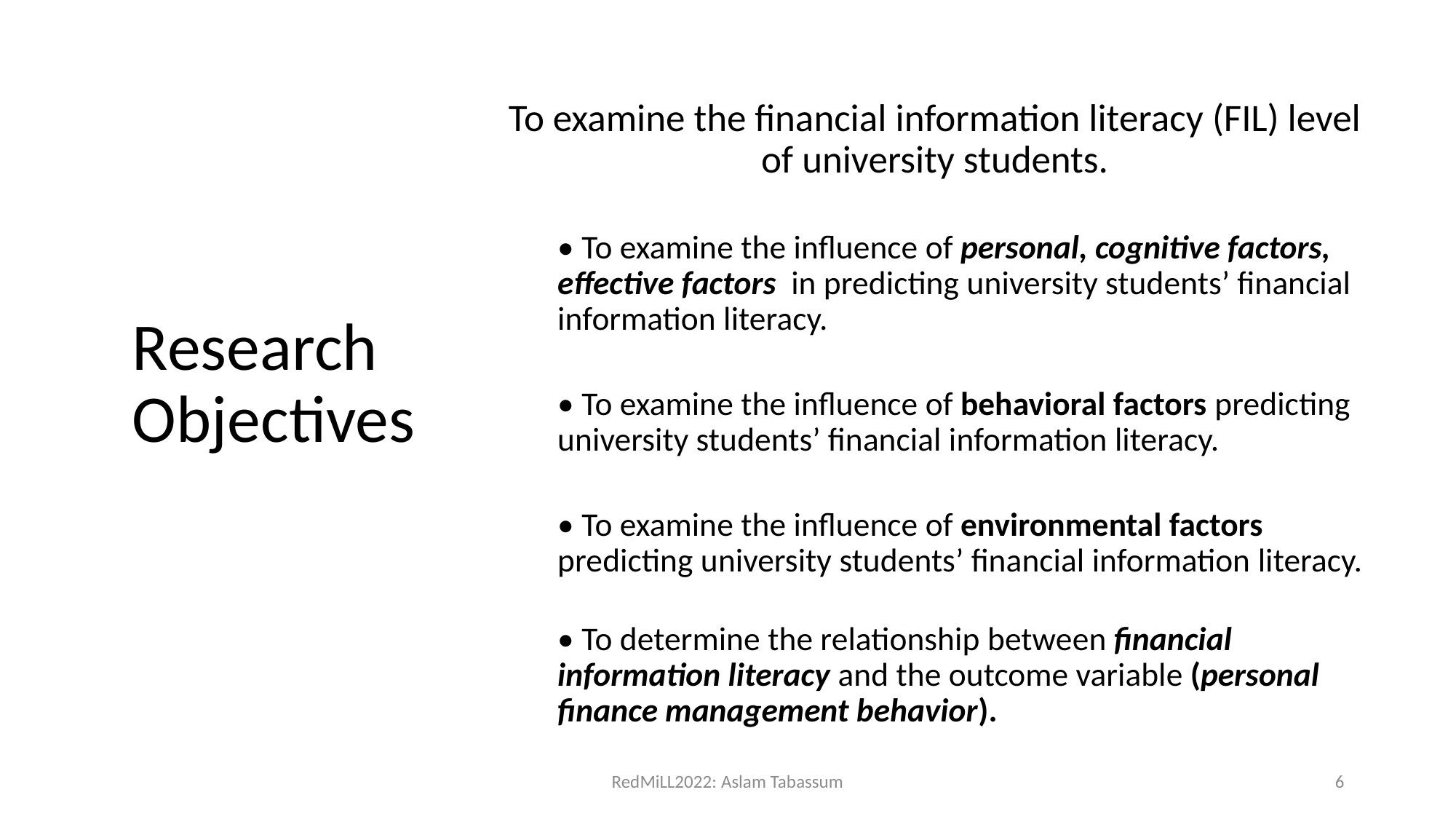

To examine the financial information literacy (FIL) level of university students.

• To examine the influence of personal, cognitive factors, effective factors  in predicting university students’ financial information literacy.

• To examine the influence of behavioral factors predicting university students’ financial information literacy.

• To examine the influence of environmental factors predicting university students’ financial information literacy.

• To determine the relationship between financial information literacy and the outcome variable (personal finance management behavior).

# Research Objectives
RedMiLL2022: Aslam Tabassum
6